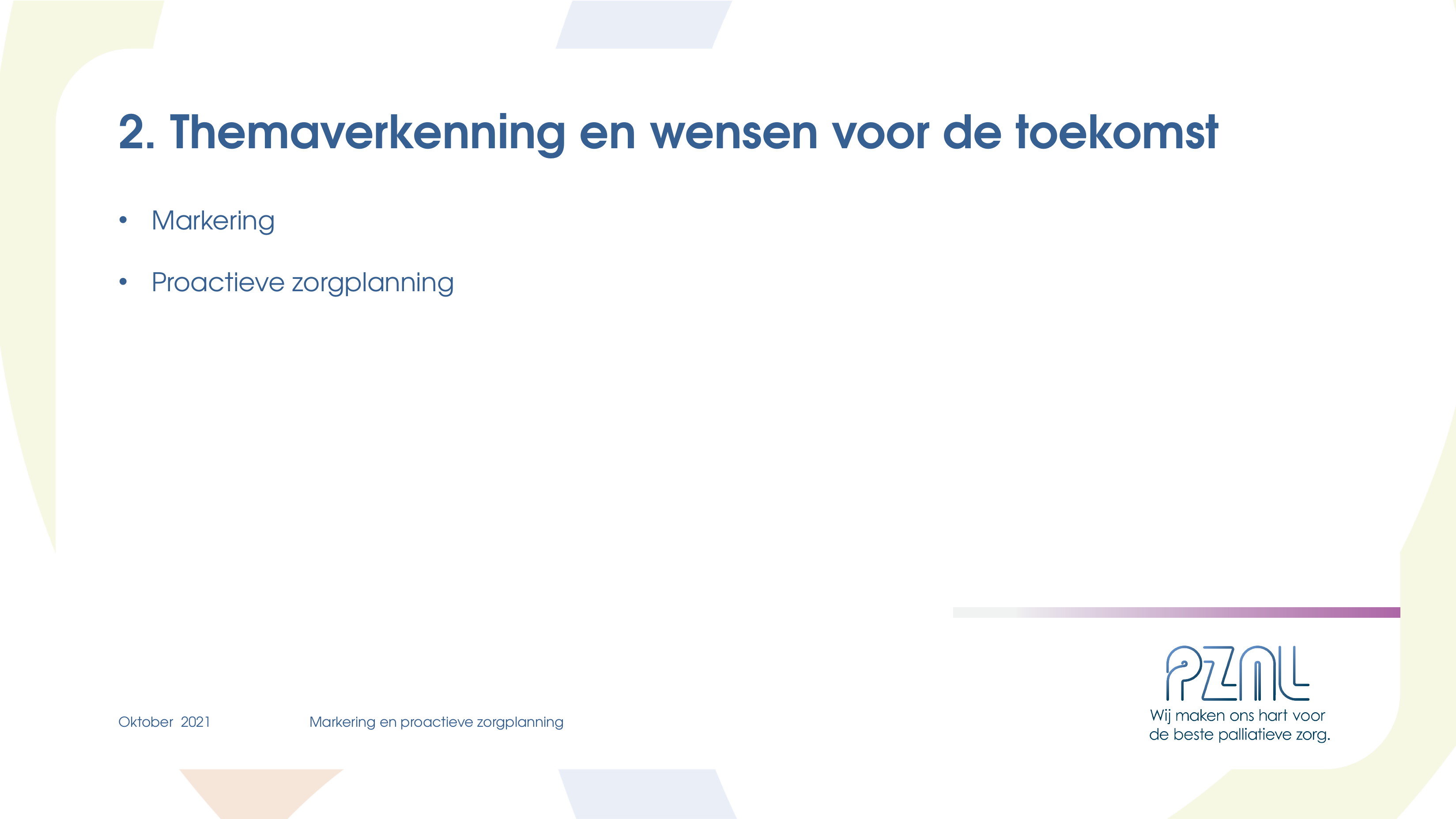

2. Themaverkenning en wensen voor de toekomst

Markering

Proactieve zorgplanning
Oktober  2021
Markering en proactieve zorgplanning